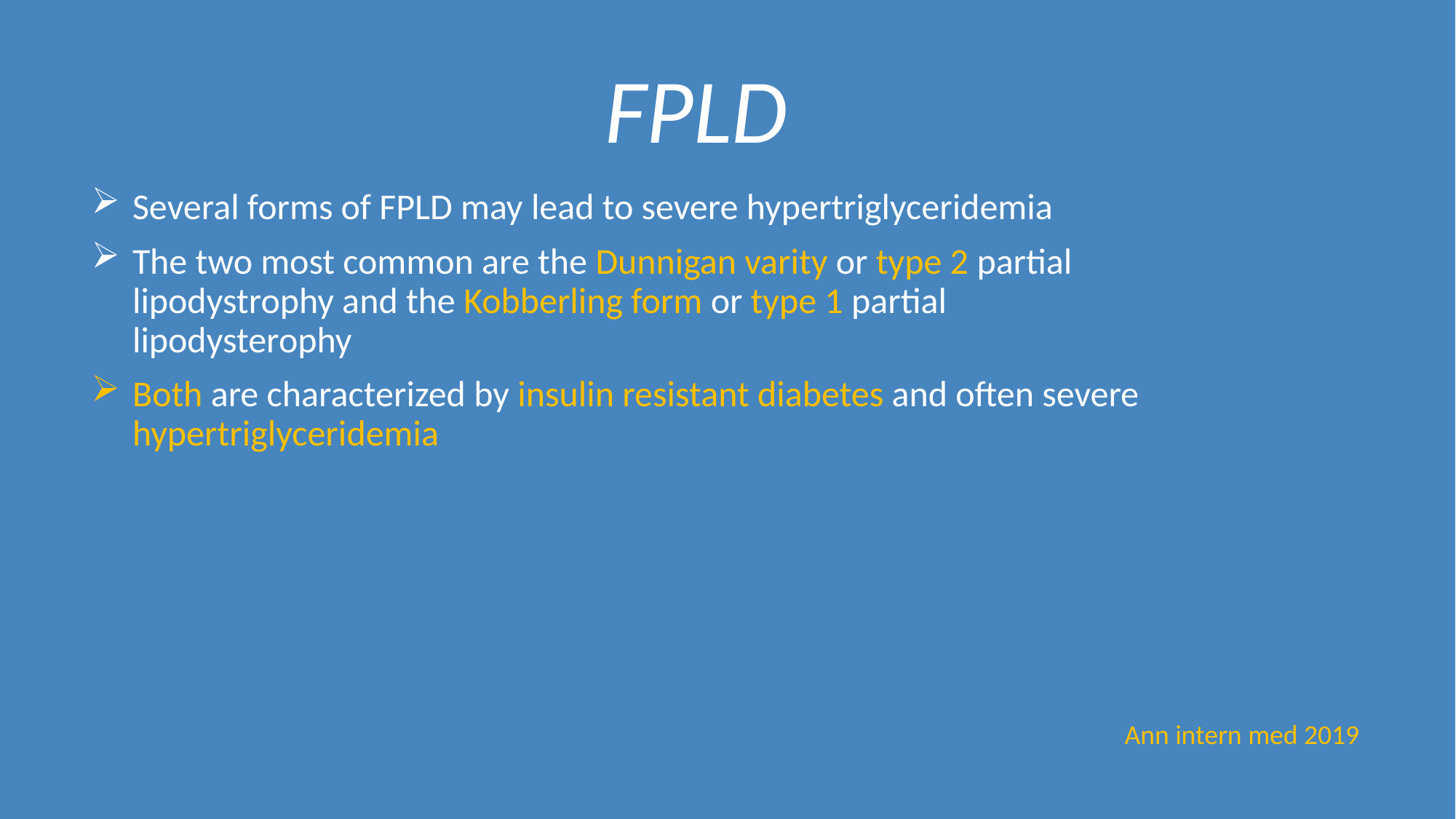

# FPLD
Several forms of FPLD may lead to severe hypertriglyceridemia
The two most common are the Dunnigan varity or type 2 partial lipodystrophy and the Kobberling form or type 1 partial lipodysterophy
Both are characterized by insulin resistant diabetes and often severe hypertriglyceridemia
Ann intern med 2019